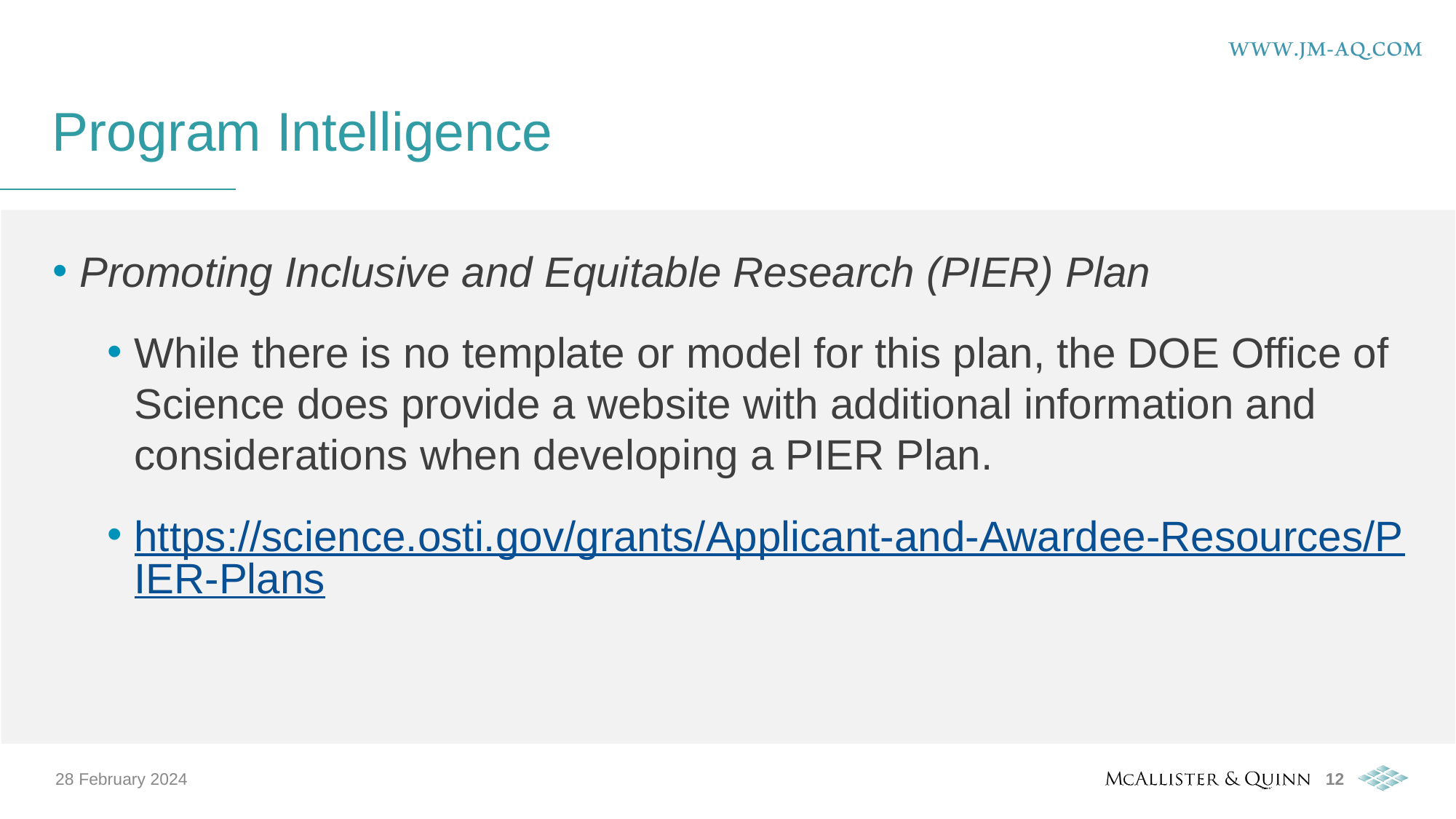

# Program Intelligence
Promoting Inclusive and Equitable Research (PIER) Plan
While there is no template or model for this plan, the DOE Office of Science does provide a website with additional information and considerations when developing a PIER Plan.
https://science.osti.gov/grants/Applicant-and-Awardee-Resources/PIER-Plans

28 February 2024
12